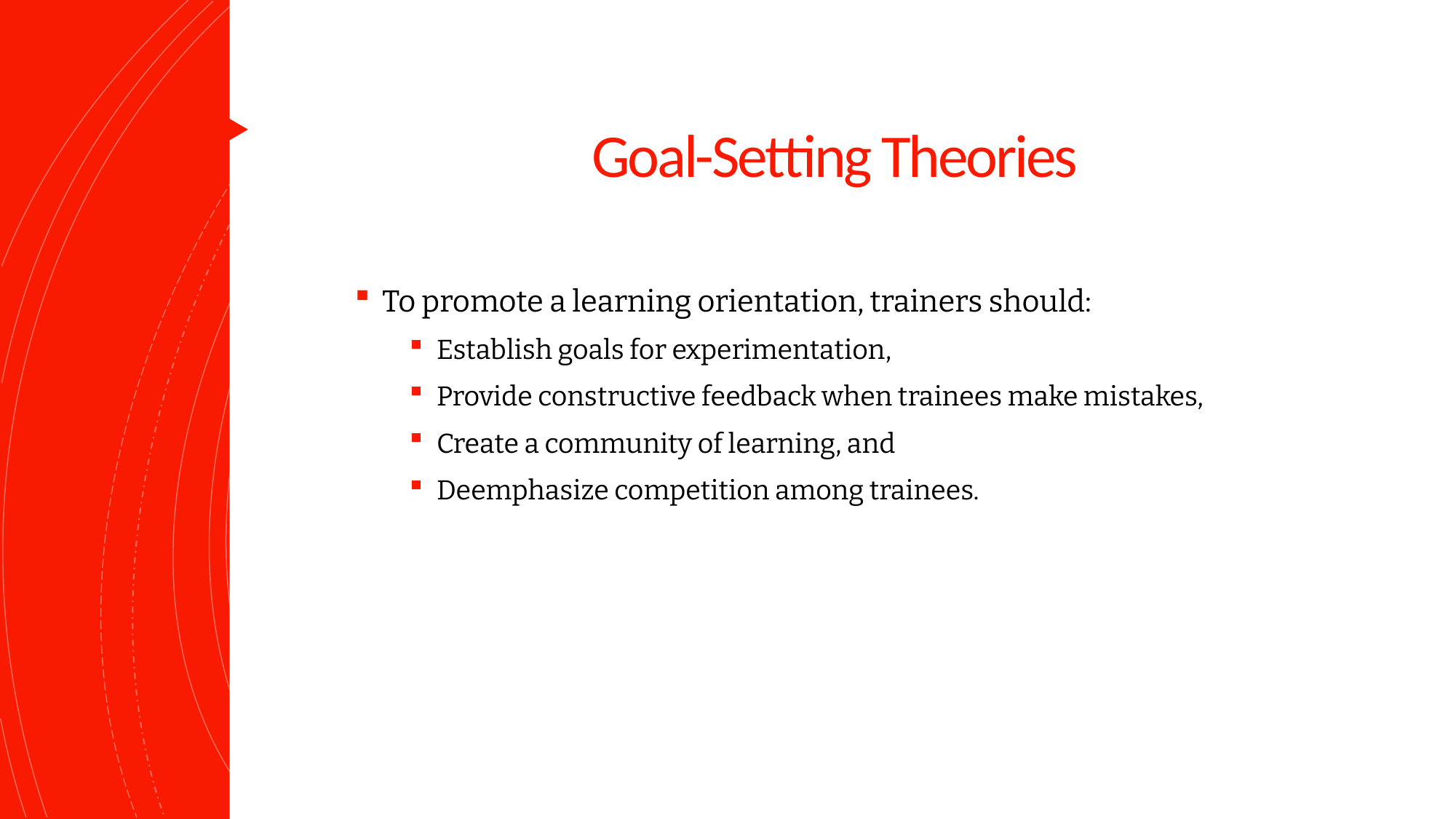

# Goal-Setting Theories

To promote a learning orientation, trainers should:
Establish goals for experimentation,
Provide constructive feedback when trainees make mistakes,
Create a community of learning, and
Deemphasize competition among trainees.